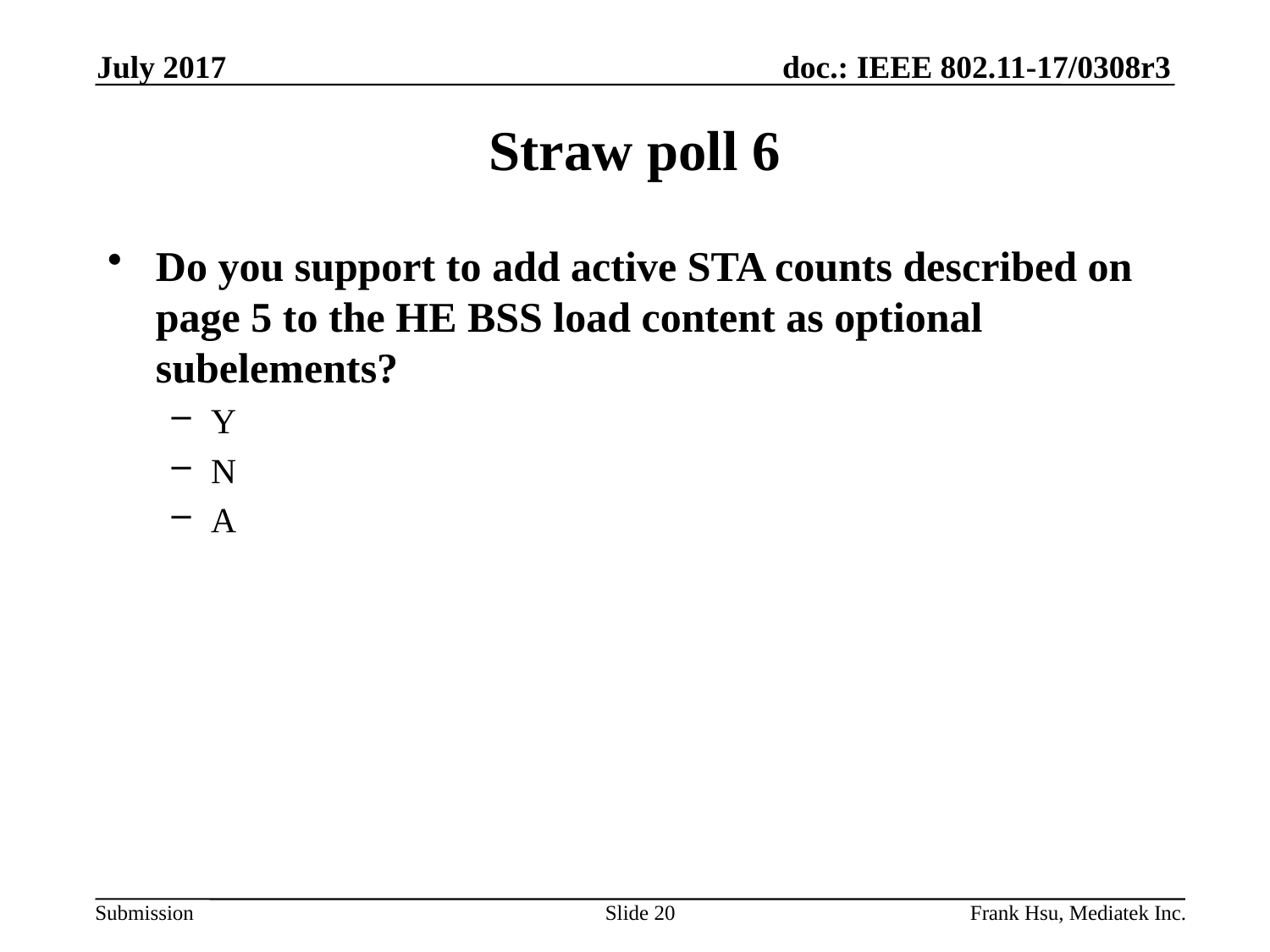

July 2017
# Straw poll 6
Do you support to add active STA counts described on page 5 to the HE BSS load content as optional subelements?
Y
N
A

Slide 20
Frank Hsu, Mediatek Inc.